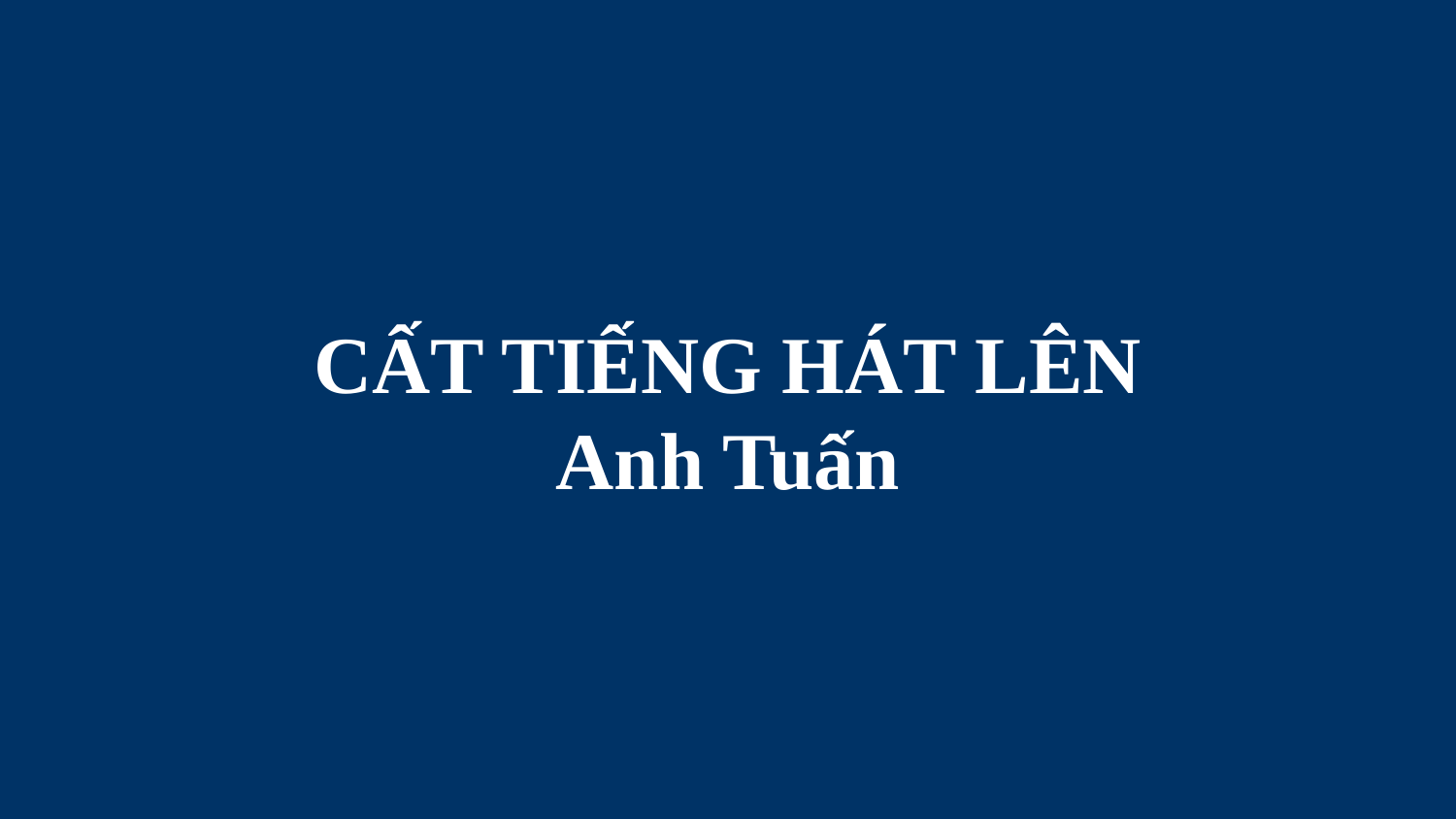

# CẤT TIẾNG HÁT LÊN Anh Tuấn